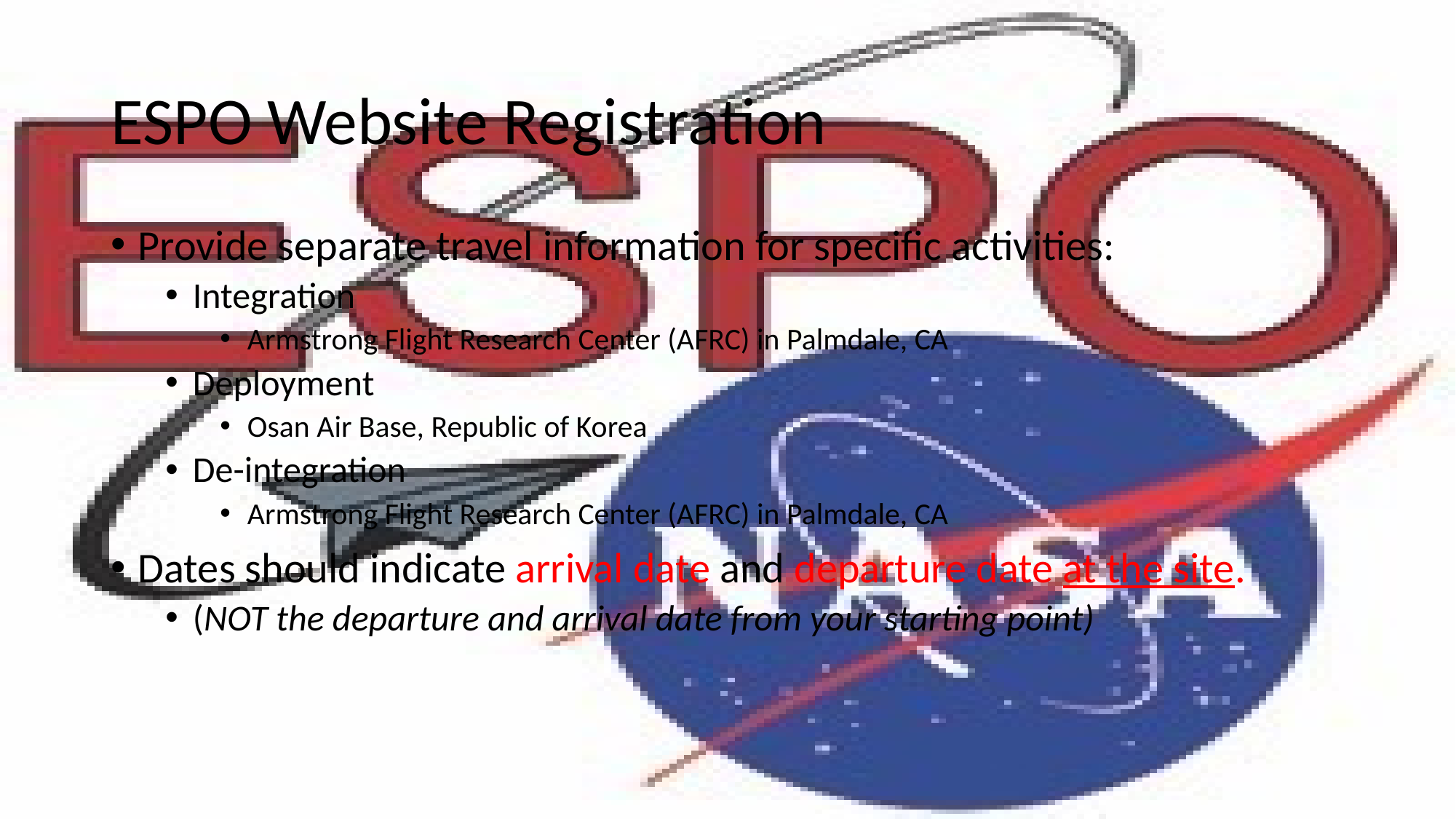

# ESPO Website Registration
Provide separate travel information for specific activities:
Integration
Armstrong Flight Research Center (AFRC) in Palmdale, CA
Deployment
Osan Air Base, Republic of Korea
De-integration
Armstrong Flight Research Center (AFRC) in Palmdale, CA
Dates should indicate arrival date and departure date at the site.
(NOT the departure and arrival date from your starting point)